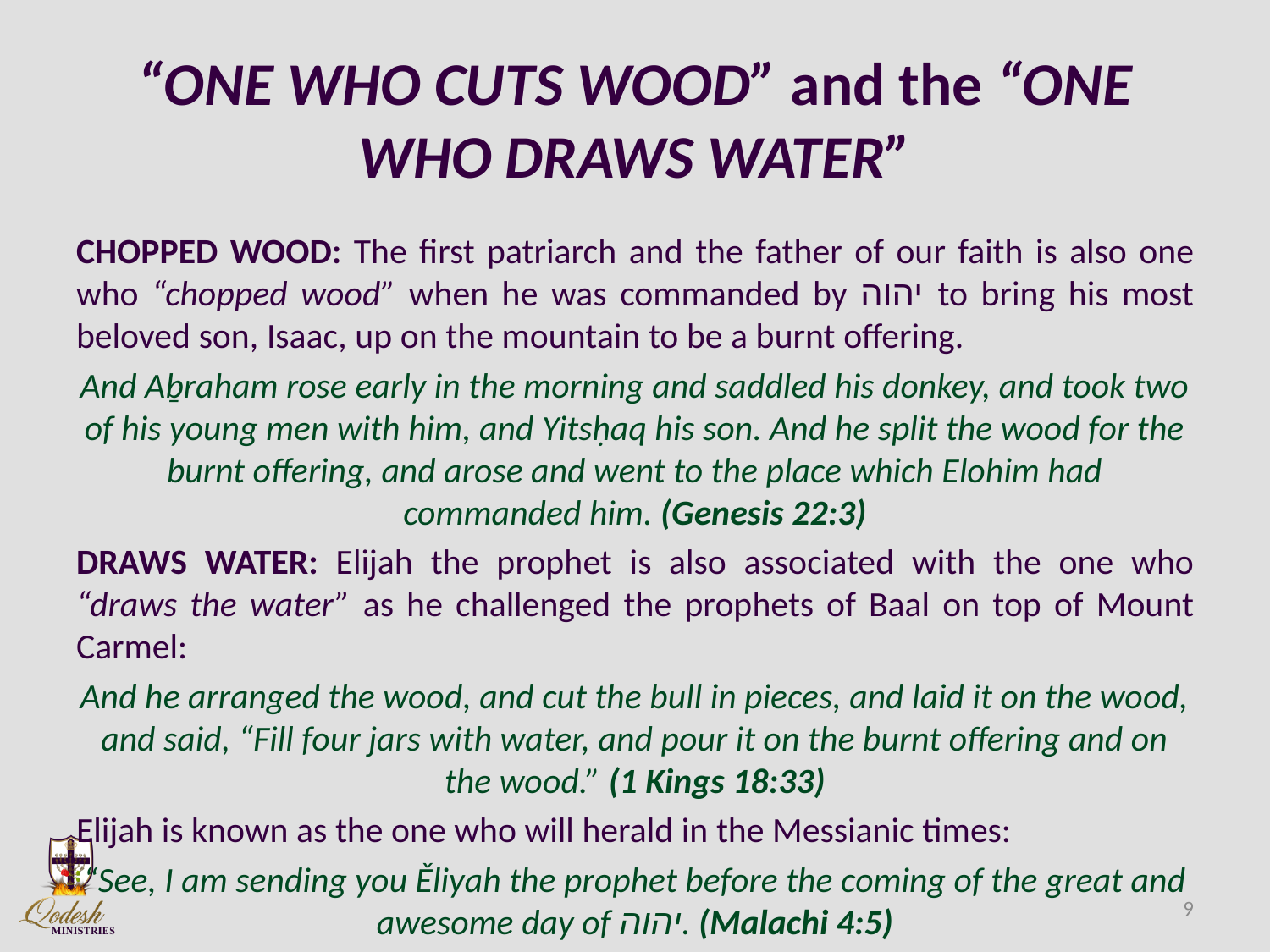

# “ONE WHO CUTS WOOD” and the “ONE WHO DRAWS WATER”
CHOPPED WOOD: The first patriarch and the father of our faith is also one who “chopped wood” when he was commanded by יהוה to bring his most beloved son, Isaac, up on the mountain to be a burnt offering.
And Aḇraham rose early in the morning and saddled his donkey, and took two of his young men with him, and Yitsḥaq his son. And he split the wood for the burnt offering, and arose and went to the place which Elohim had commanded him. (Genesis 22:3)
DRAWS WATER: Elijah the prophet is also associated with the one who “draws the water” as he challenged the prophets of Baal on top of Mount Carmel:
And he arranged the wood, and cut the bull in pieces, and laid it on the wood, and said, “Fill four jars with water, and pour it on the burnt offering and on the wood.” (1 Kings 18:33)
Elijah is known as the one who will herald in the Messianic times:
“See, I am sending you Ěliyah the prophet before the coming of the great and awesome day of יהוה. (Malachi 4:5)

9